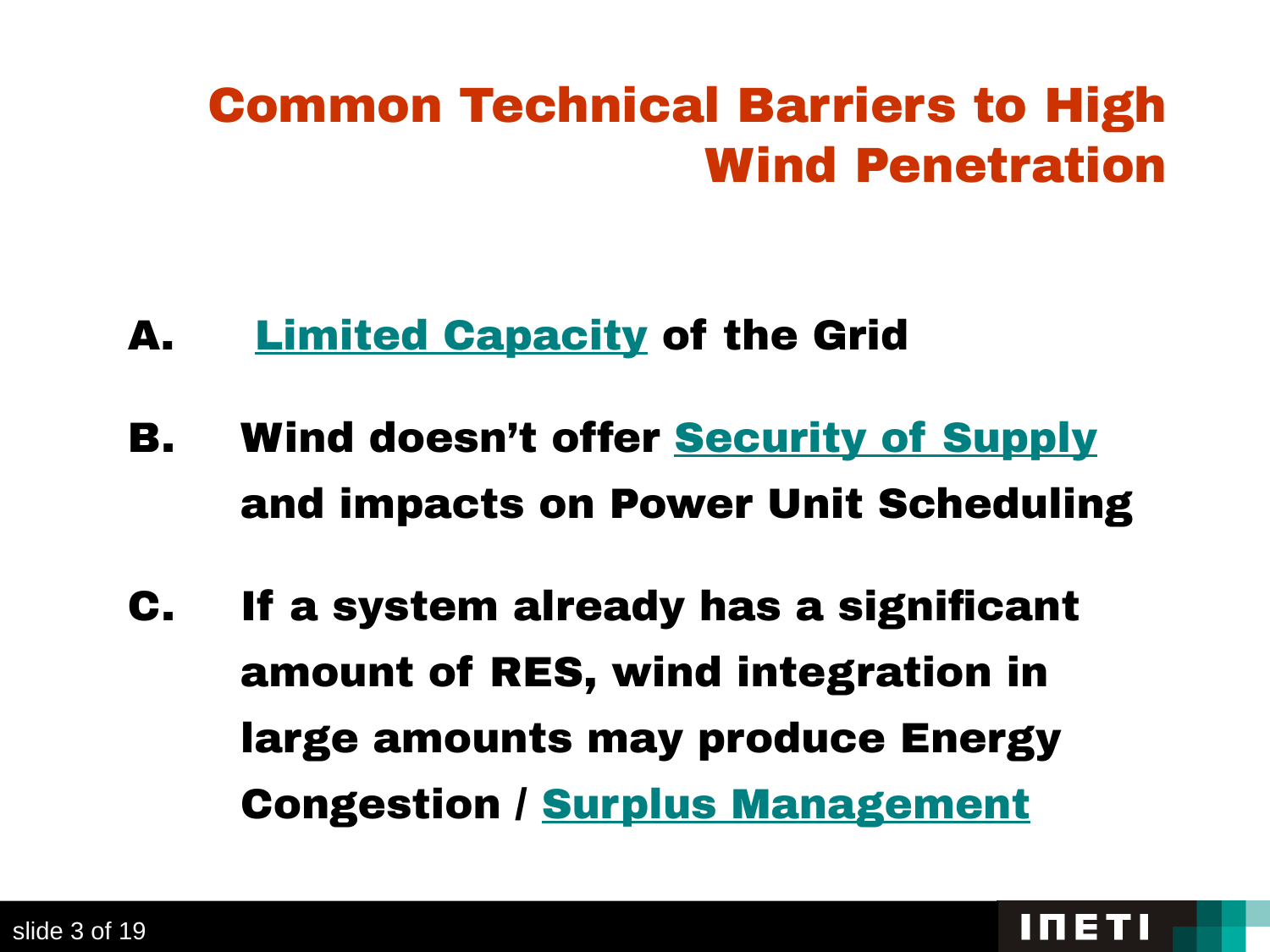

Common Technical Barriers to High Wind Penetration
 Limited Capacity of the Grid

Wind doesn’t offer Security of Supply and impacts on Power Unit Scheduling

C.  	If a system already has a significant amount of RES, wind integration in large amounts may produce Energy Congestion / Surplus Management
slide 3 of 19